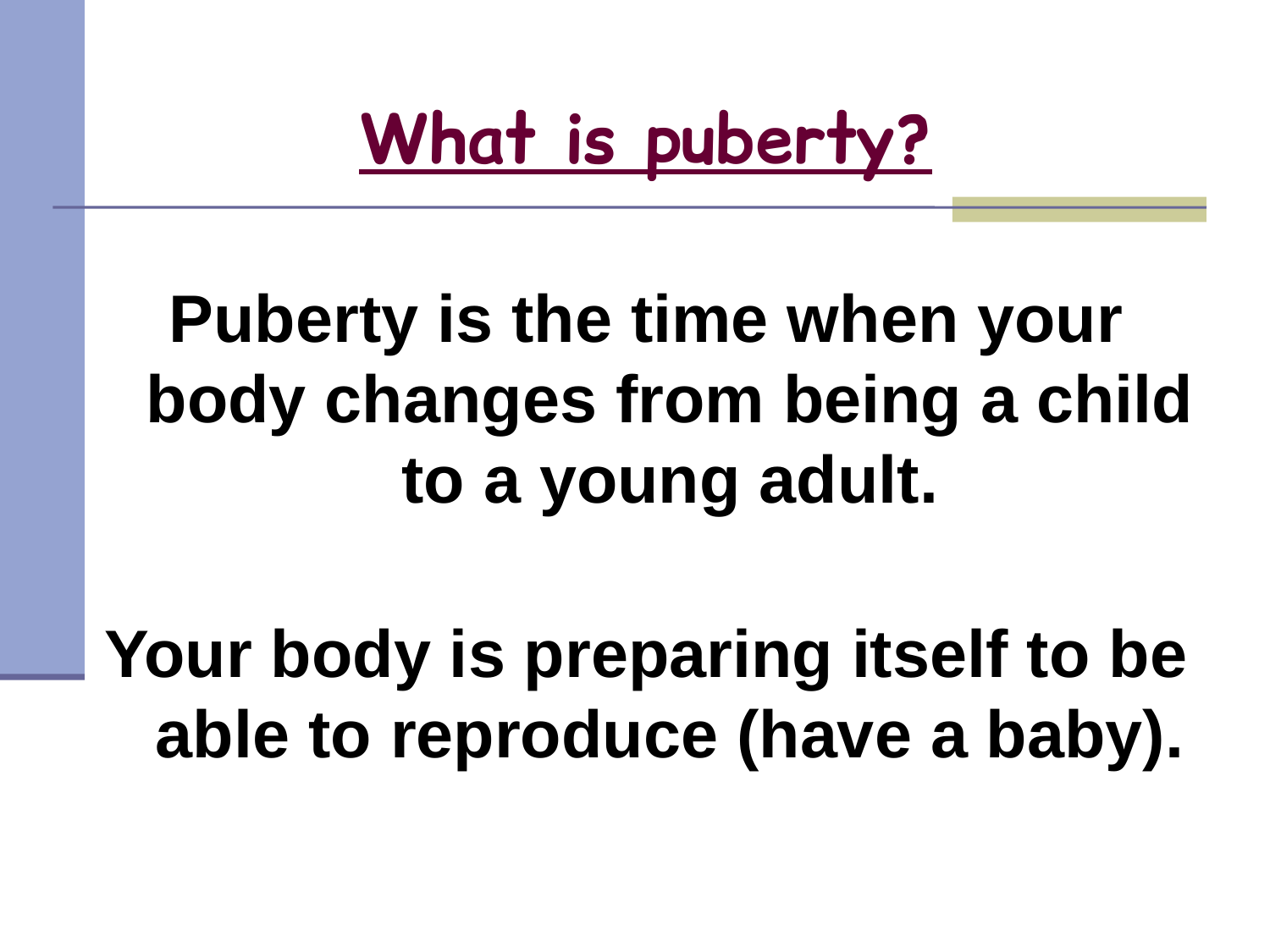

What is puberty?

Puberty is the time when your body changes from being a child to a young adult.
Your body is preparing itself to be able to reproduce (have a baby).